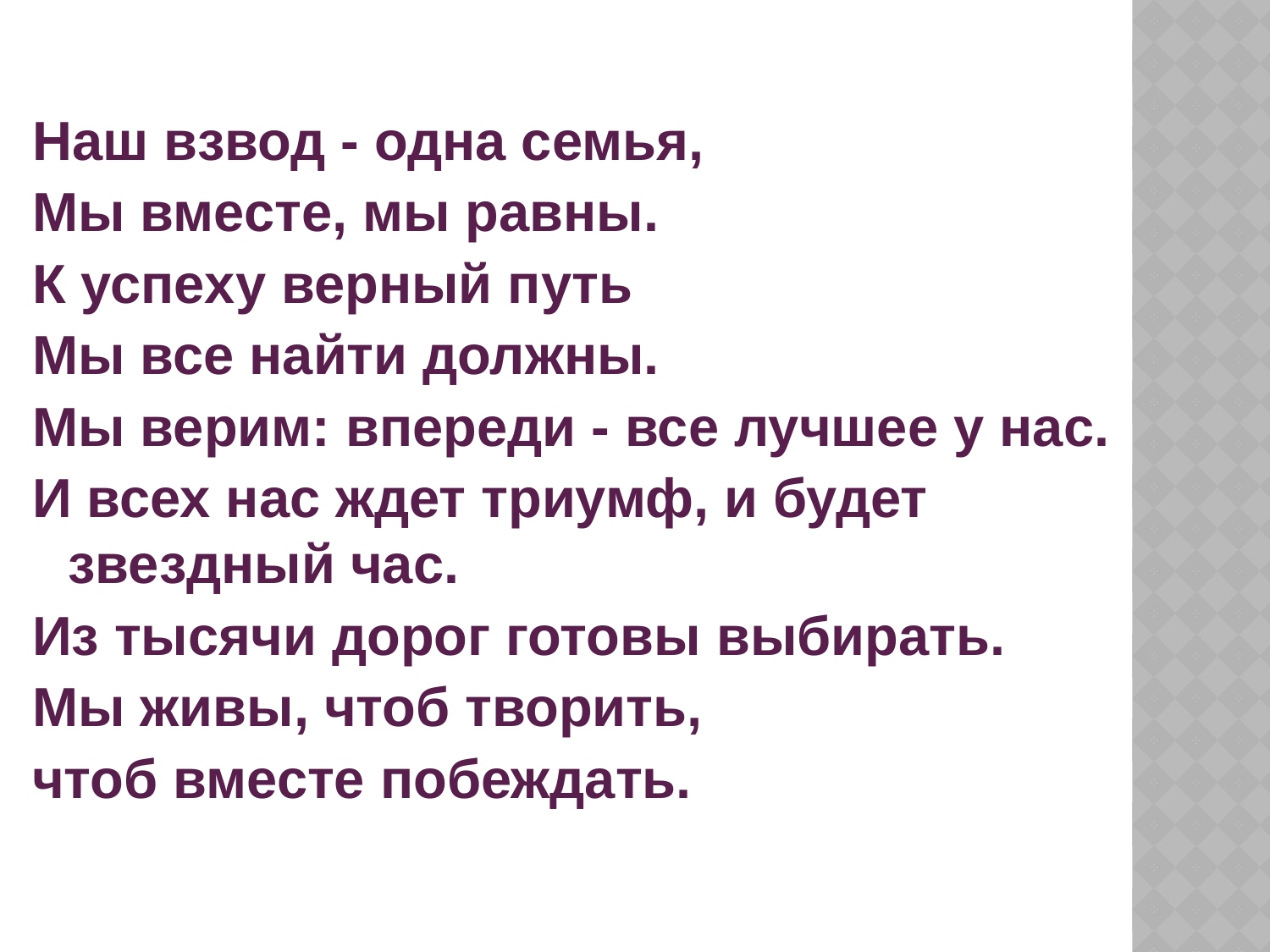

Наш взвод - одна семья,
Мы вместе, мы равны.
К успеху верный путь
Мы все найти должны.
Мы верим: впереди - все лучшее у нас.
И всех нас ждет триумф, и будет звездный час.
Из тысячи дорог готовы выбирать.
Мы живы, чтоб творить,
чтоб вместе побеждать.